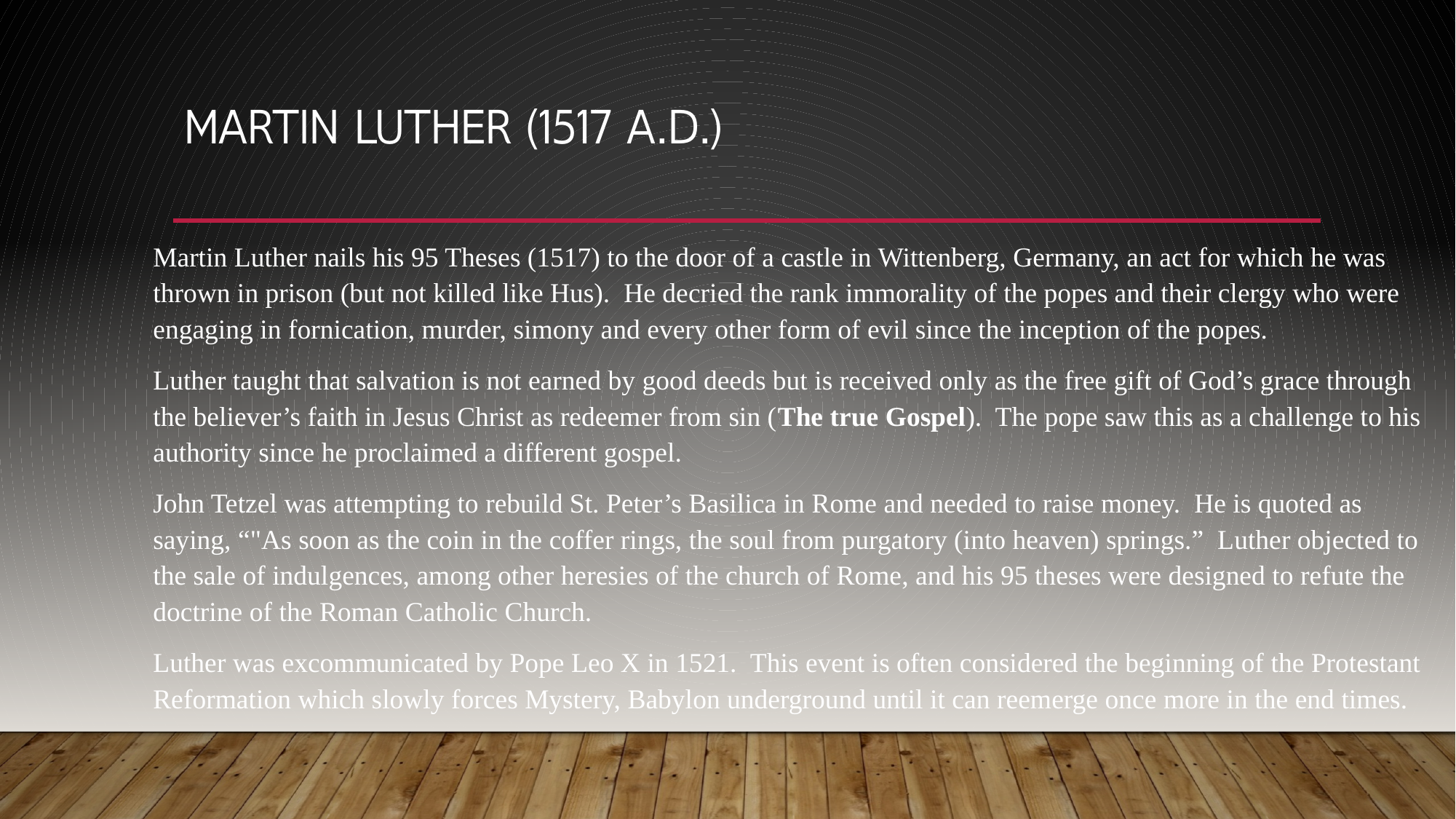

# Martin Luther (1517 A.D.)
Martin Luther nails his 95 Theses (1517) to the door of a castle in Wittenberg, Germany, an act for which he was thrown in prison (but not killed like Hus).  He decried the rank immorality of the popes and their clergy who were engaging in fornication, murder, simony and every other form of evil since the inception of the popes.
Luther taught that salvation is not earned by good deeds but is received only as the free gift of God’s grace through the believer’s faith in Jesus Christ as redeemer from sin (The true Gospel).  The pope saw this as a challenge to his authority since he proclaimed a different gospel.
John Tetzel was attempting to rebuild St. Peter’s Basilica in Rome and needed to raise money.  He is quoted as saying, “"As soon as the coin in the coffer rings, the soul from purgatory (into heaven) springs.”  Luther objected to the sale of indulgences, among other heresies of the church of Rome, and his 95 theses were designed to refute the doctrine of the Roman Catholic Church.
Luther was excommunicated by Pope Leo X in 1521.  This event is often considered the beginning of the Protestant Reformation which slowly forces Mystery, Babylon underground until it can reemerge once more in the end times.